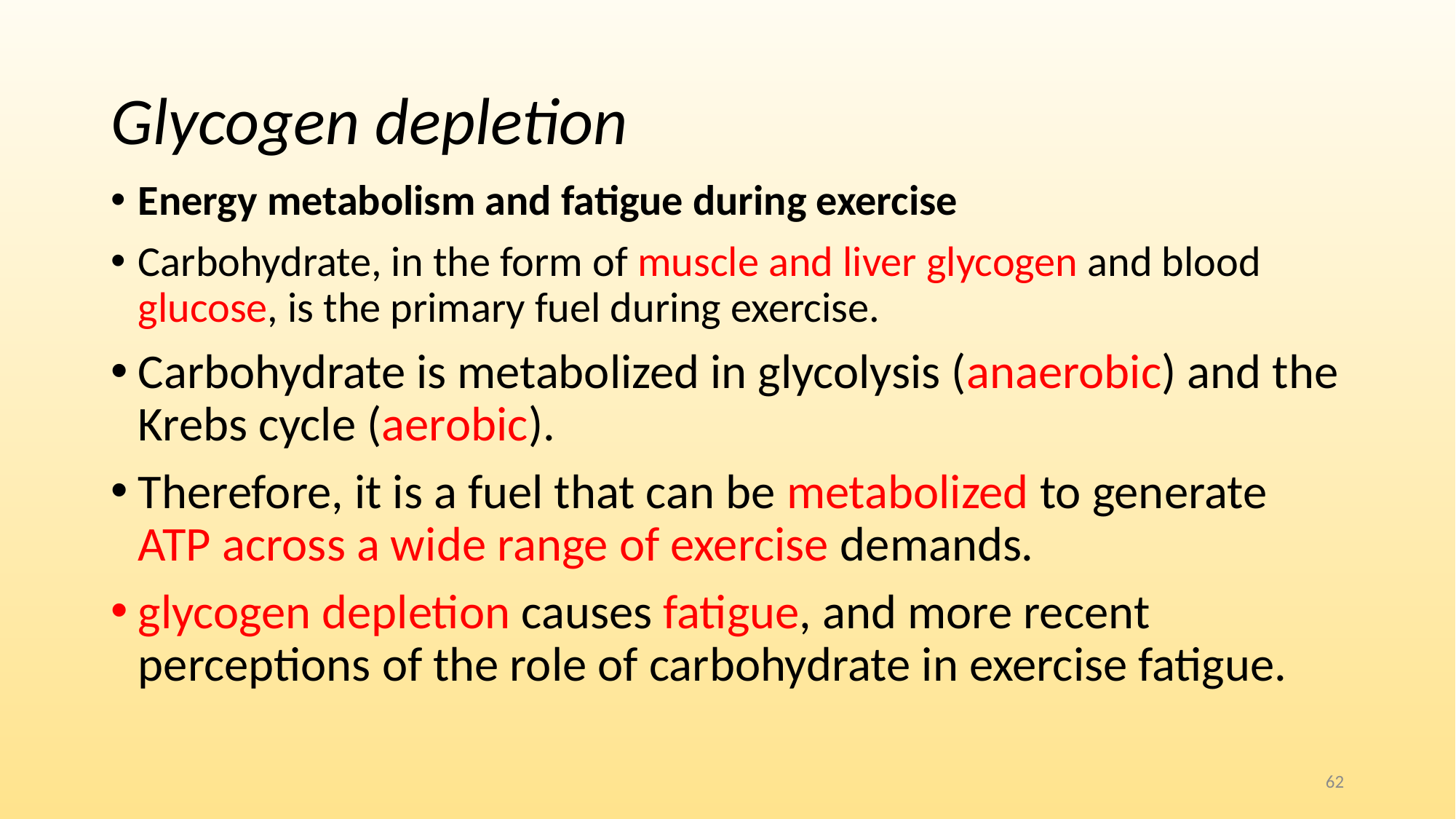

# Glycogen depletion
Energy metabolism and fatigue during exercise
Carbohydrate, in the form of muscle and liver glycogen and blood glucose, is the primary fuel during exercise.
Carbohydrate is metabolized in glycolysis (anaerobic) and the Krebs cycle (aerobic).
Therefore, it is a fuel that can be metabolized to generate ATP across a wide range of exercise demands.
glycogen depletion causes fatigue, and more recent perceptions of the role of carbohydrate in exercise fatigue.
62